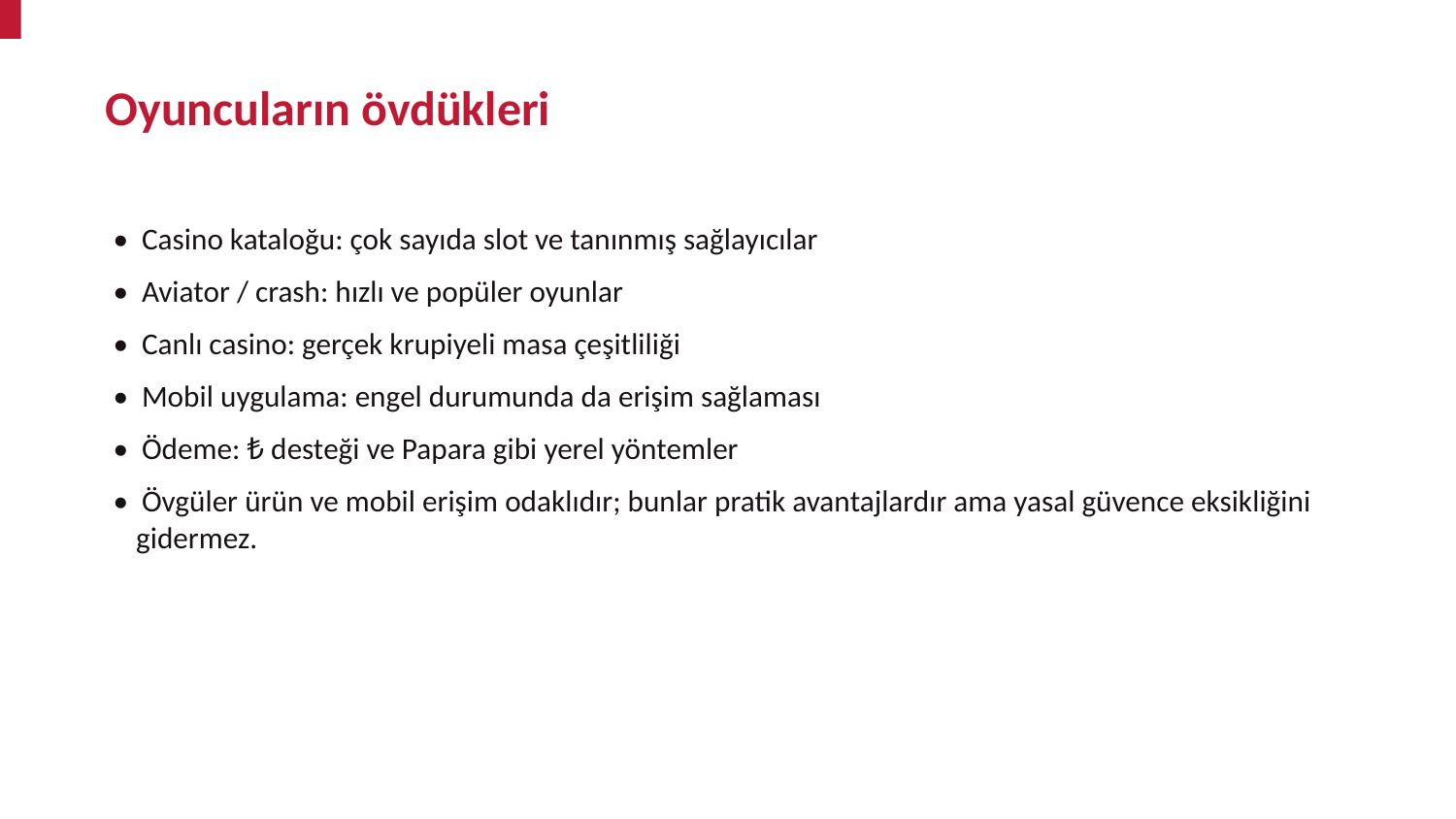

Oyuncuların övdükleri
•  Casino kataloğu: çok sayıda slot ve tanınmış sağlayıcılar
•  Aviator / crash: hızlı ve popüler oyunlar
•  Canlı casino: gerçek krupiyeli masa çeşitliliği
•  Mobil uygulama: engel durumunda da erişim sağlaması
•  Ödeme: ₺ desteği ve Papara gibi yerel yöntemler
•  Övgüler ürün ve mobil erişim odaklıdır; bunlar pratik avantajlardır ama yasal güvence eksikliğini gidermez.